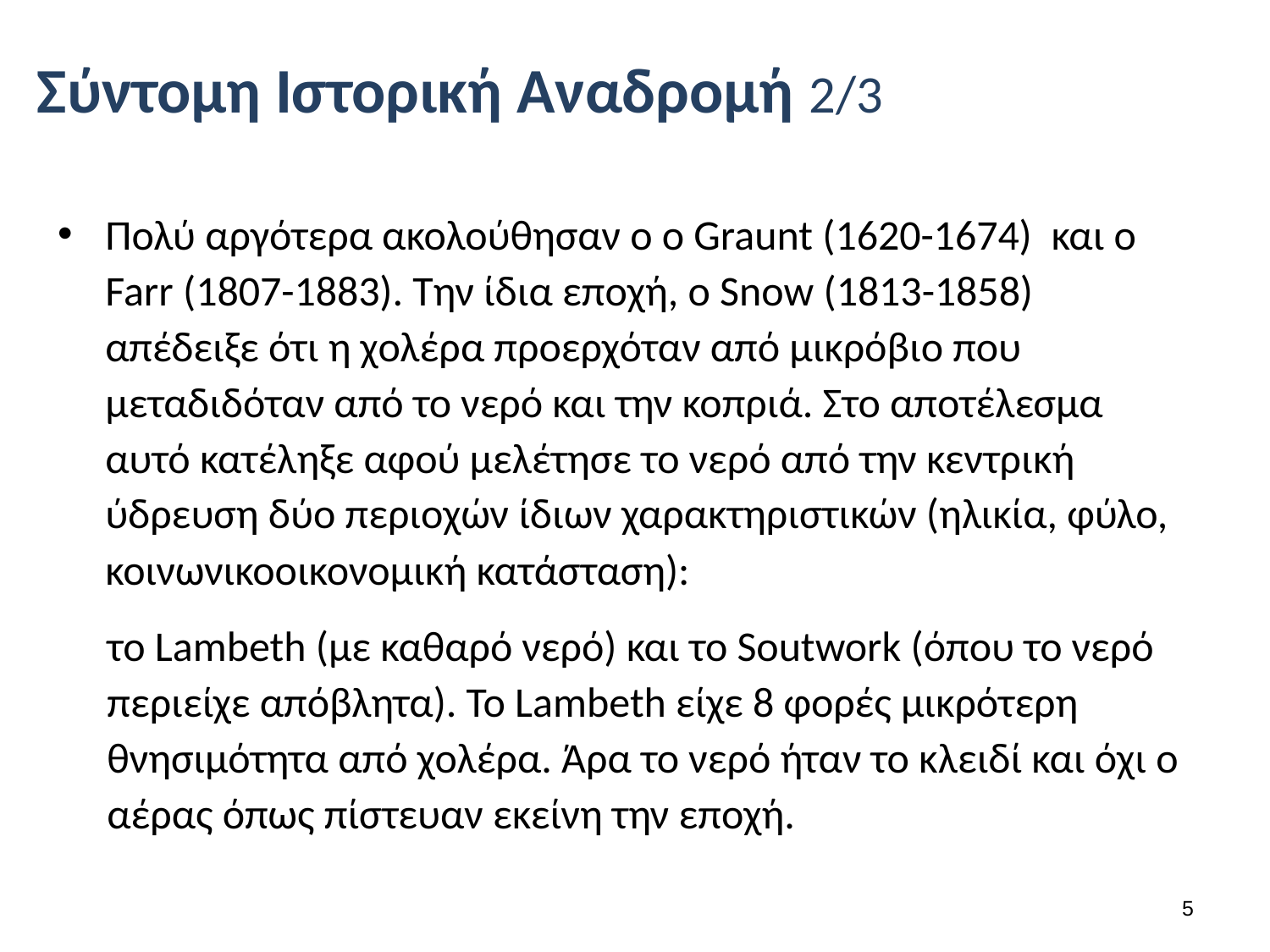

# Σύντομη Ιστορική Αναδρομή 2/3
Πολύ αργότερα ακολούθησαν ο ο Graunt (1620-1674)  και ο Farr (1807-1883). Την ίδια εποχή, ο Snow (1813-1858) απέδειξε ότι η χολέρα προερχόταν από μικρόβιο που μεταδιδόταν από το νερό και την κοπριά. Στο αποτέλεσμα αυτό κατέληξε αφού μελέτησε το νερό από την κεντρική ύδρευση δύο περιοχών ίδιων χαρακτηριστικών (ηλικία, φύλο, κοινωνικοοικονομική κατάσταση):
το Lambeth (με καθαρό νερό) και το Soutwork (όπου το νερό περιείχε απόβλητα). Το Lambeth είχε 8 φορές μικρότερη θνησιμότητα από χολέρα. Άρα το νερό ήταν το κλειδί και όχι ο αέρας όπως πίστευαν εκείνη την εποχή.
5